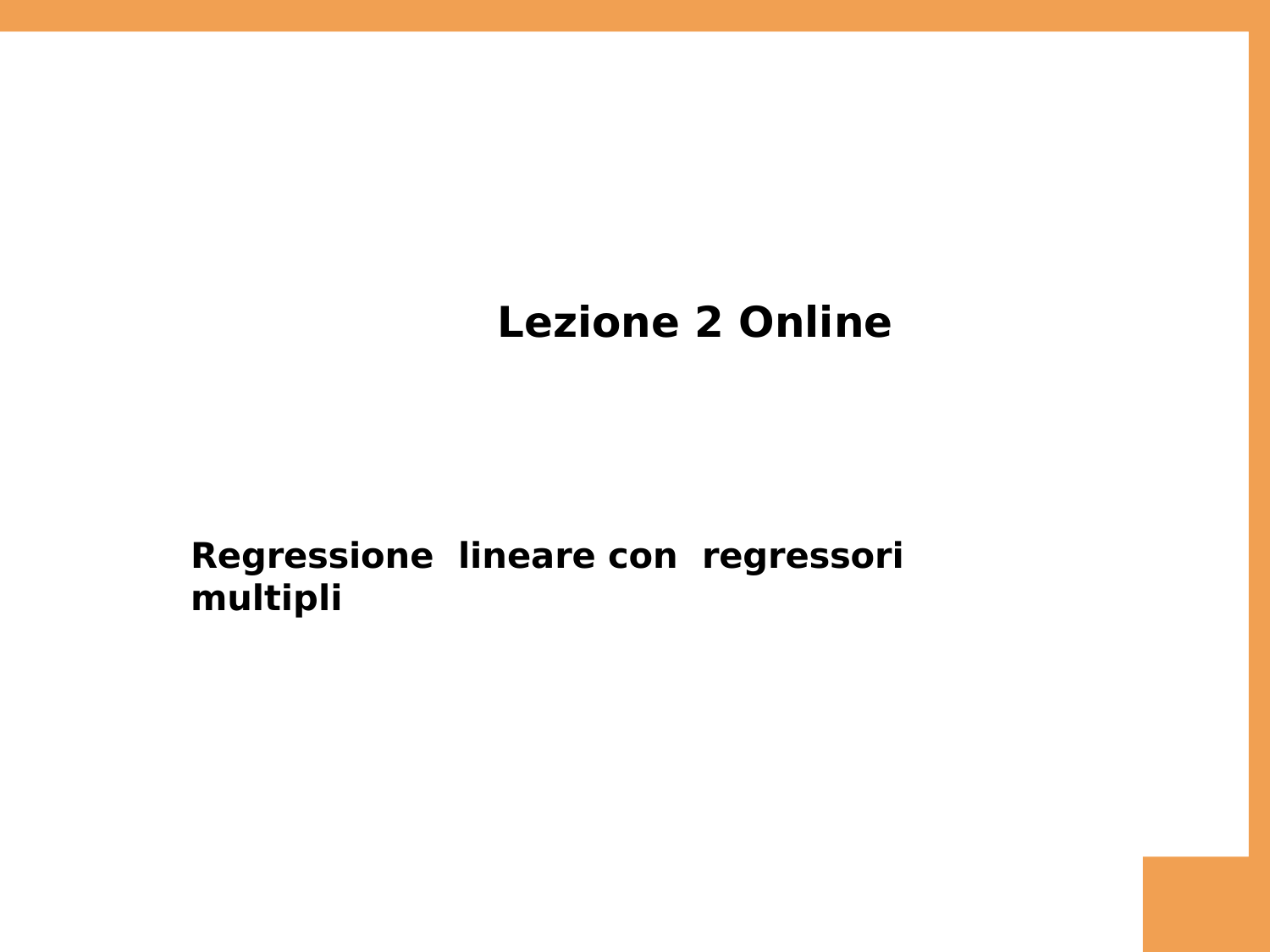

# Lezione 2 Online
Regressione  lineare con  regressori  multipli